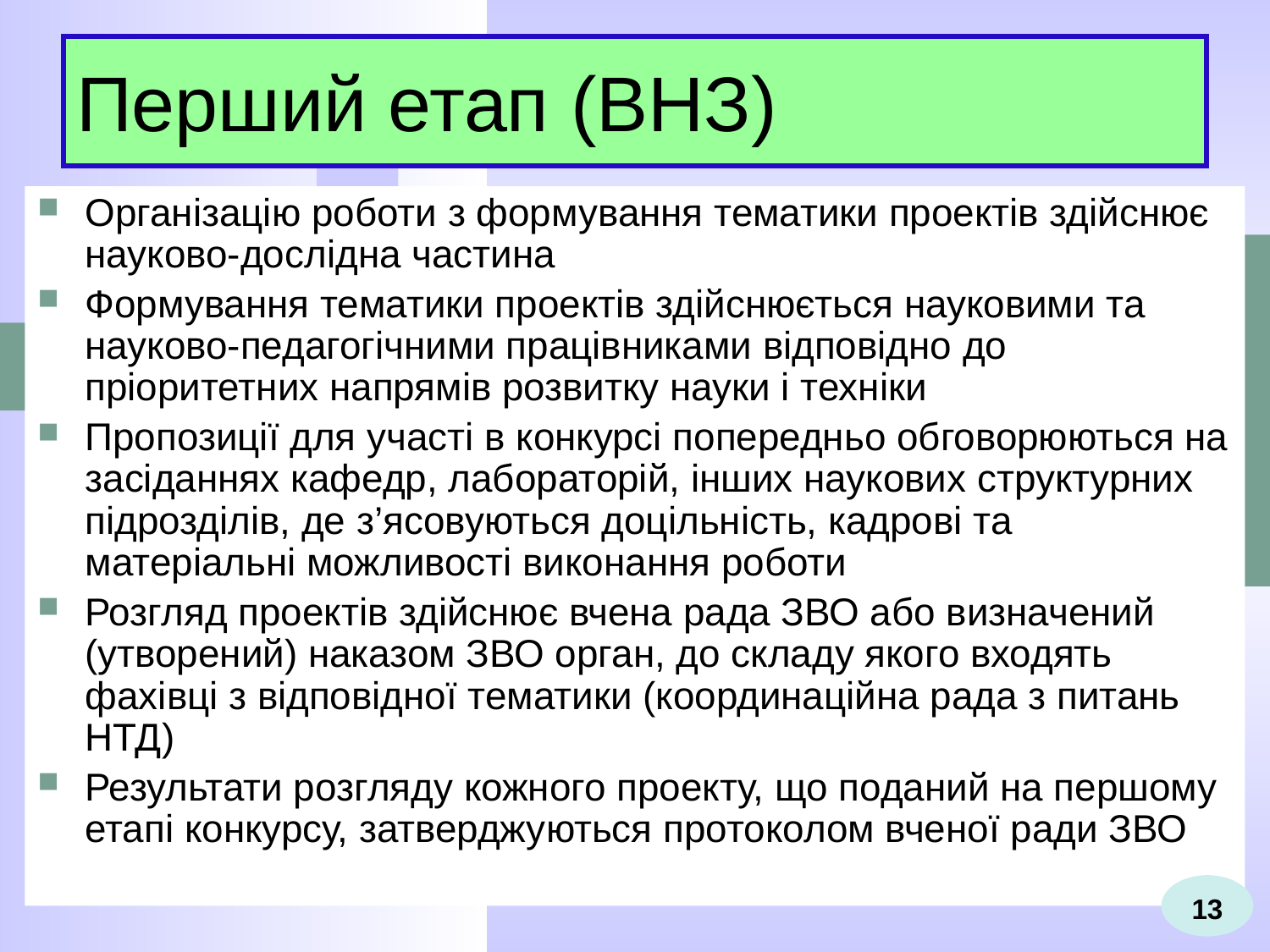

Перший етап (ВНЗ)
Організацію роботи з формування тематики проектів здійснює науково-дослідна частина
Формування тематики проектів здійснюється науковими та науково-педагогічними працівниками відповідно до пріоритетних напрямів розвитку науки і техніки
Пропозиції для участі в конкурсі попередньо обговорюються на засіданнях кафедр, лабораторій, інших наукових структурних підрозділів, де з’ясовуються доцільність, кадрові та матеріальні можливості виконання роботи
Розгляд проектів здійснює вчена рада ЗВО або визначений (утворений) наказом ЗВО орган, до складу якого входять фахівці з відповідної тематики (координаційна рада з питань НТД)
Результати розгляду кожного проекту, що поданий на першому етапі конкурсу, затверджуються протоколом вченої ради ЗВО
13